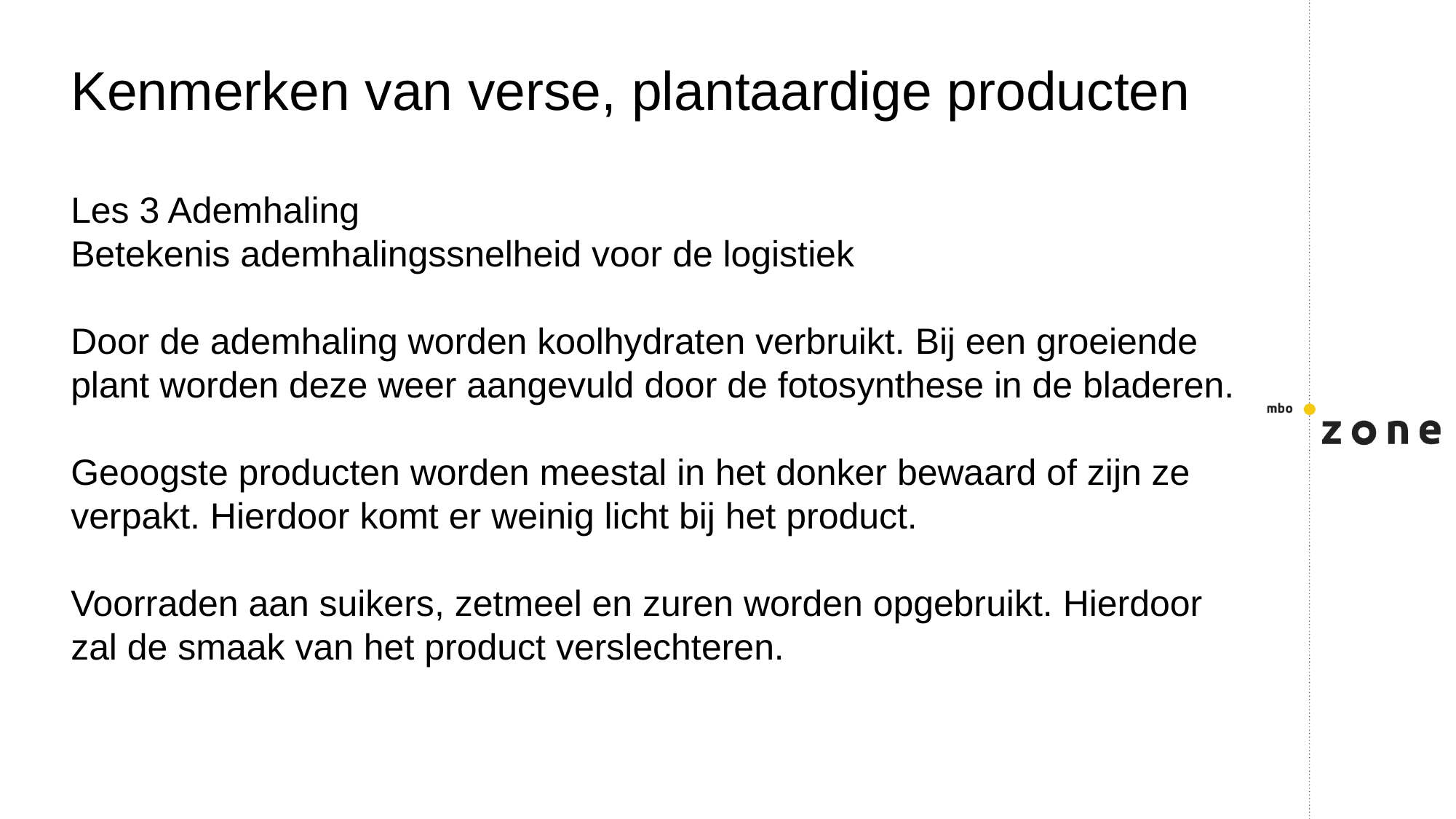

Kenmerken van verse, plantaardige producten

Les 3 Ademhaling
Betekenis ademhalingssnelheid voor de logistiek

Door de ademhaling worden koolhydraten verbruikt. Bij een groeiende plant worden deze weer aangevuld door de fotosynthese in de bladeren.

Geoogste producten worden meestal in het donker bewaard of zijn ze verpakt. Hierdoor komt er weinig licht bij het product.

Voorraden aan suikers, zetmeel en zuren worden opgebruikt. Hierdoor zal de smaak van het product verslechteren.